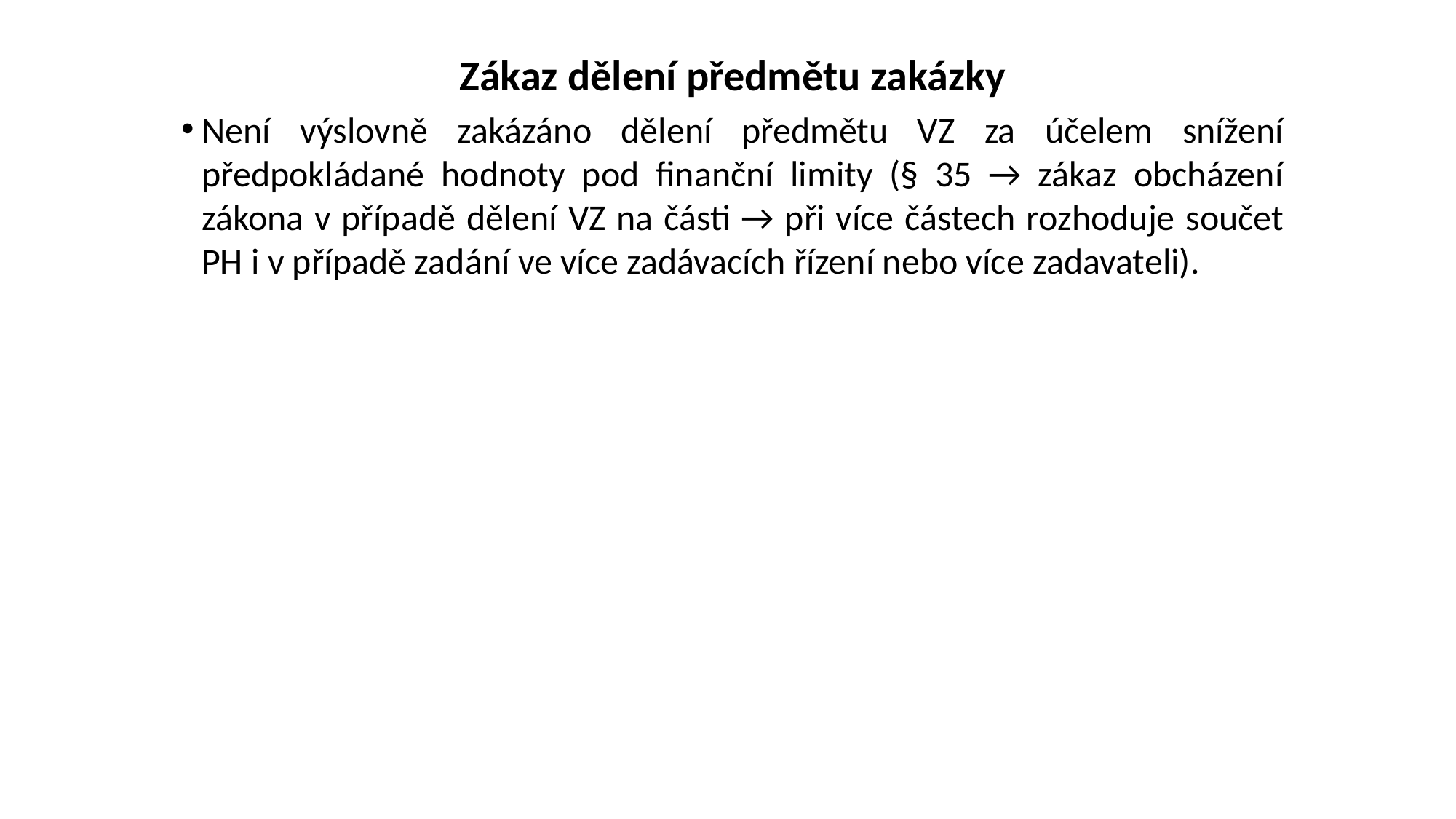

Zákaz dělení předmětu zakázky
Není výslovně zakázáno dělení předmětu VZ za účelem snížení předpokládané hodnoty pod finanční limity (§ 35 → zákaz obcházení zákona v případě dělení VZ na části → při více částech rozhoduje součet PH i v případě zadání ve více zadávacích řízení nebo více zadavateli).